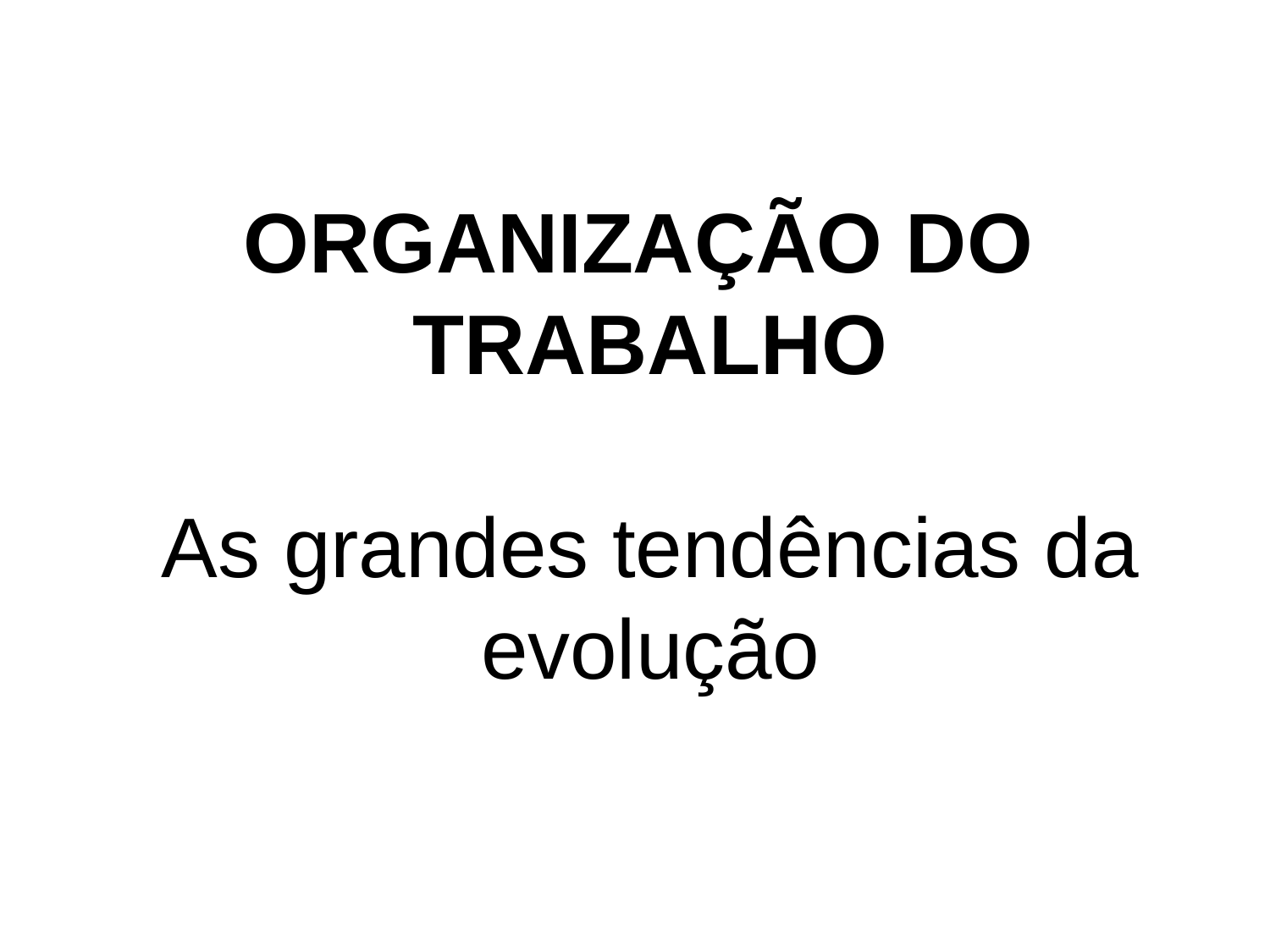

# ORGANIZAÇÃO DO TRABALHO As grandes tendências da evolução